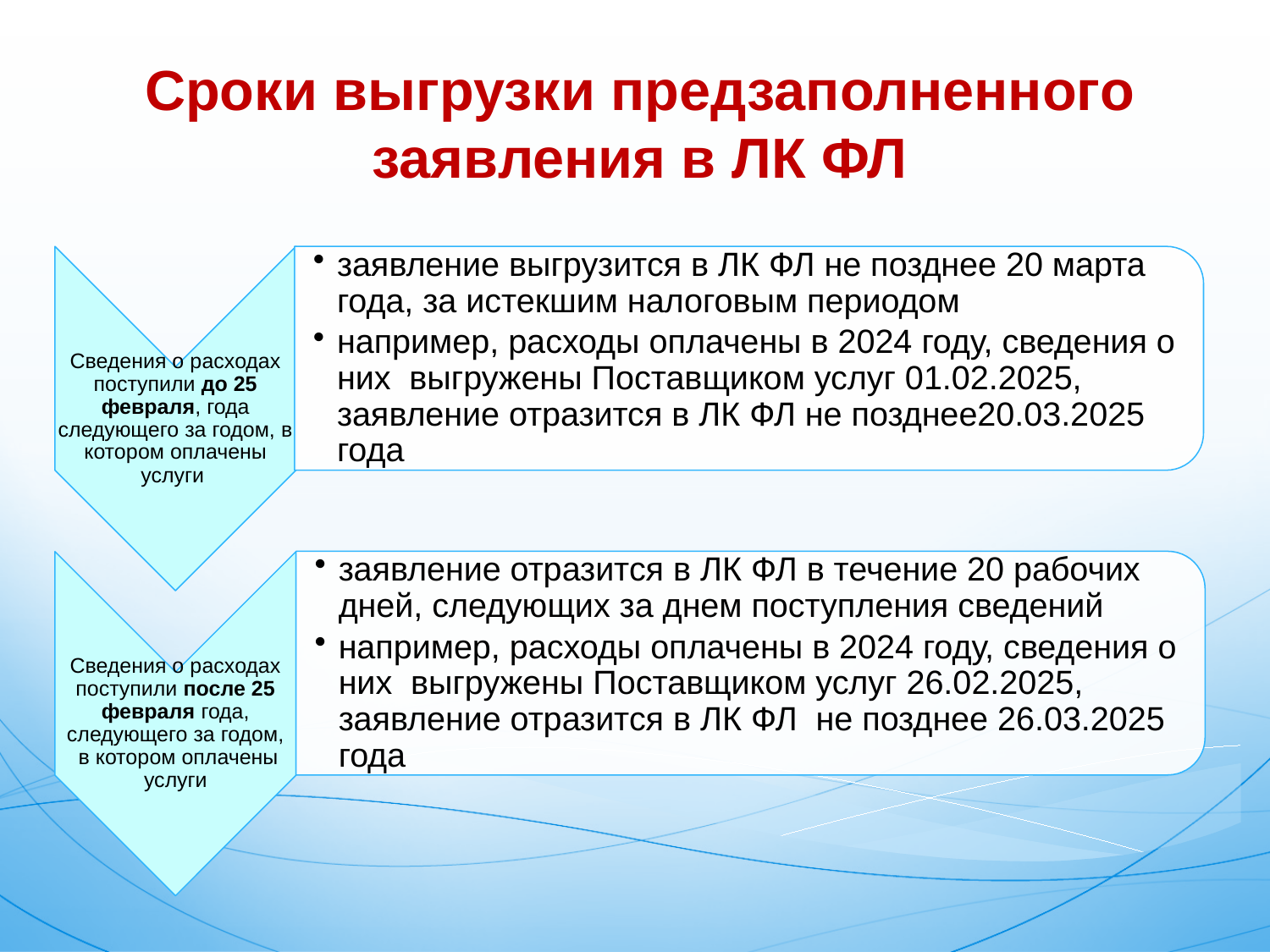

# Сроки выгрузки предзаполненного заявления в ЛК ФЛ
Сведения о расходах поступили до 25 февраля, года следующего за годом, в котором оплачены услуги
заявление выгрузится в ЛК ФЛ не позднее 20 марта года, за истекшим налоговым периодом
например, расходы оплачены в 2024 году, сведения о них  выгружены Поставщиком услуг 01.02.2025, заявление отразится в ЛК ФЛ не позднее20.03.2025 года
Сведения о расходах поступили после 25 февраля года, следующего за годом,
 в котором оплачены услуги
заявление отразится в ЛК ФЛ в течение 20 рабочих дней, следующих за днем поступления сведений
например, расходы оплачены в 2024 году, сведения о них  выгружены Поставщиком услуг 26.02.2025, заявление отразится в ЛК ФЛ  не позднее 26.03.2025 года